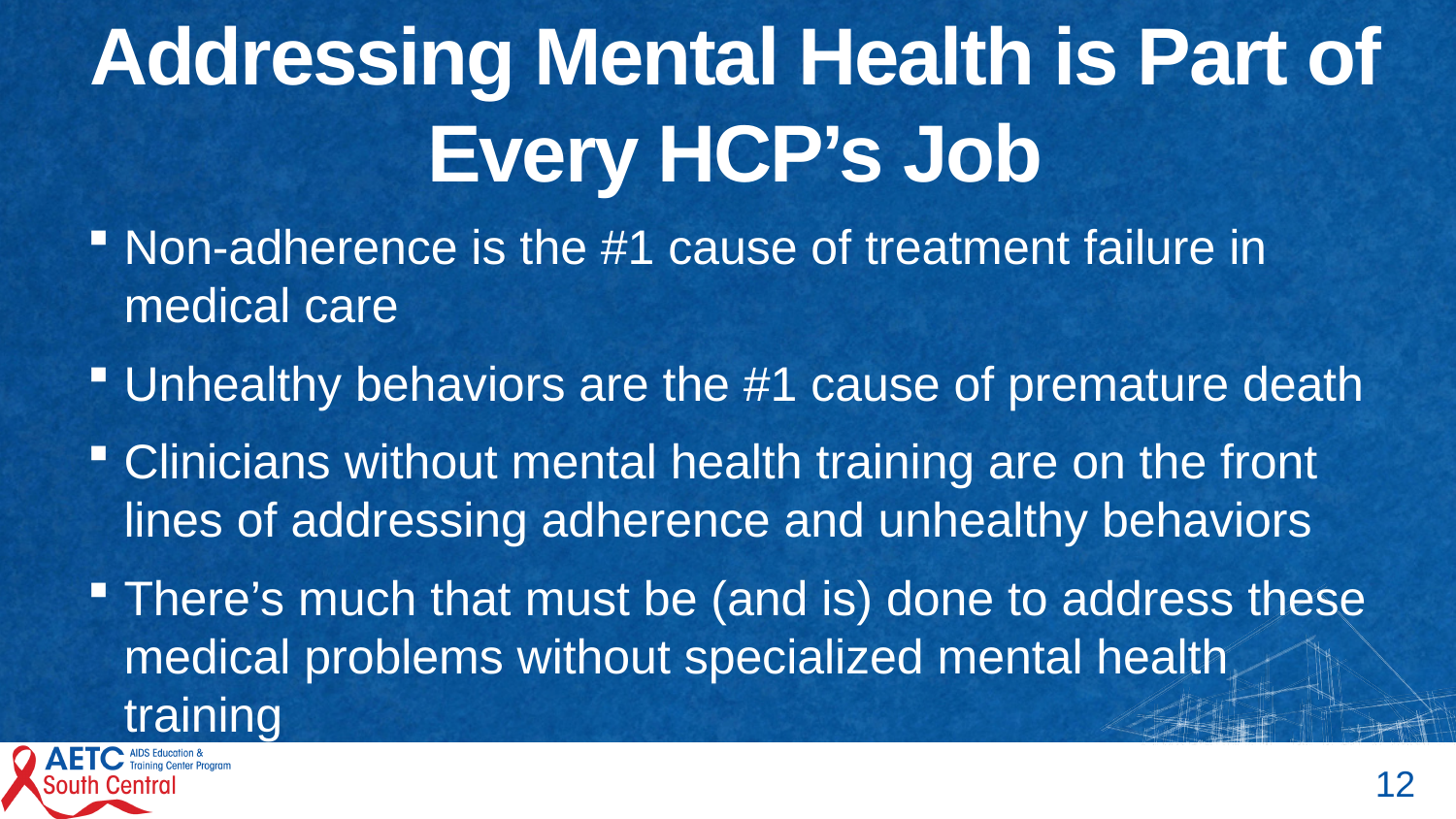

# Addressing Mental Health is Part of Every HCP’s Job
Non-adherence is the #1 cause of treatment failure in medical care
Unhealthy behaviors are the #1 cause of premature death
Clinicians without mental health training are on the front lines of addressing adherence and unhealthy behaviors
There’s much that must be (and is) done to address these medical problems without specialized mental health training